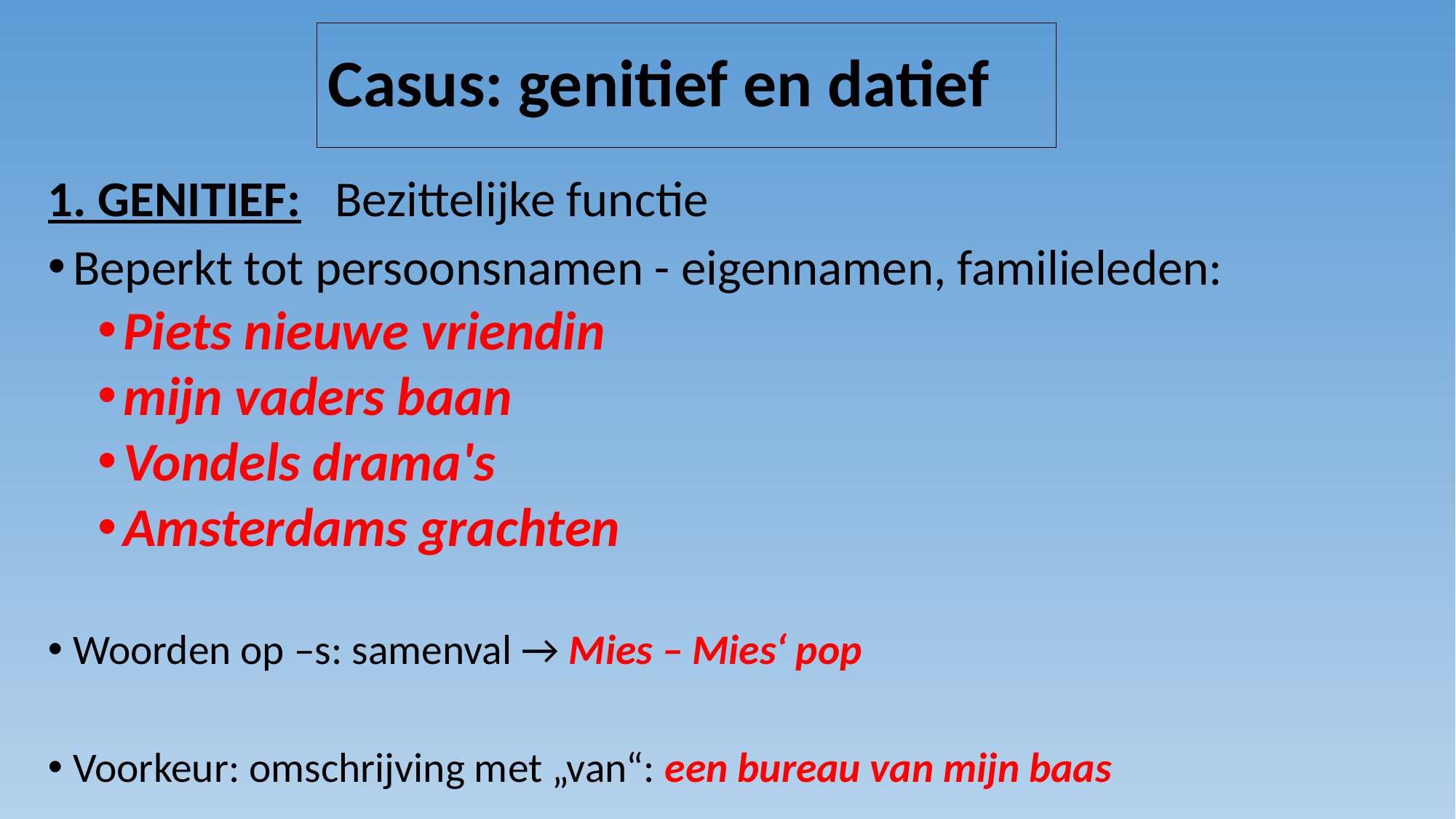

# Casus: genitief en datief
1. GENITIEF:   Bezittelijke functie
Beperkt tot persoonsnamen - eigennamen, familieleden:
Piets nieuwe vriendin
mijn vaders baan
Vondels drama's
Amsterdams grachten

Woorden op –s: samenval → Mies – Mies‘ pop

Voorkeur: omschrijving met „van“: een bureau van mijn baas